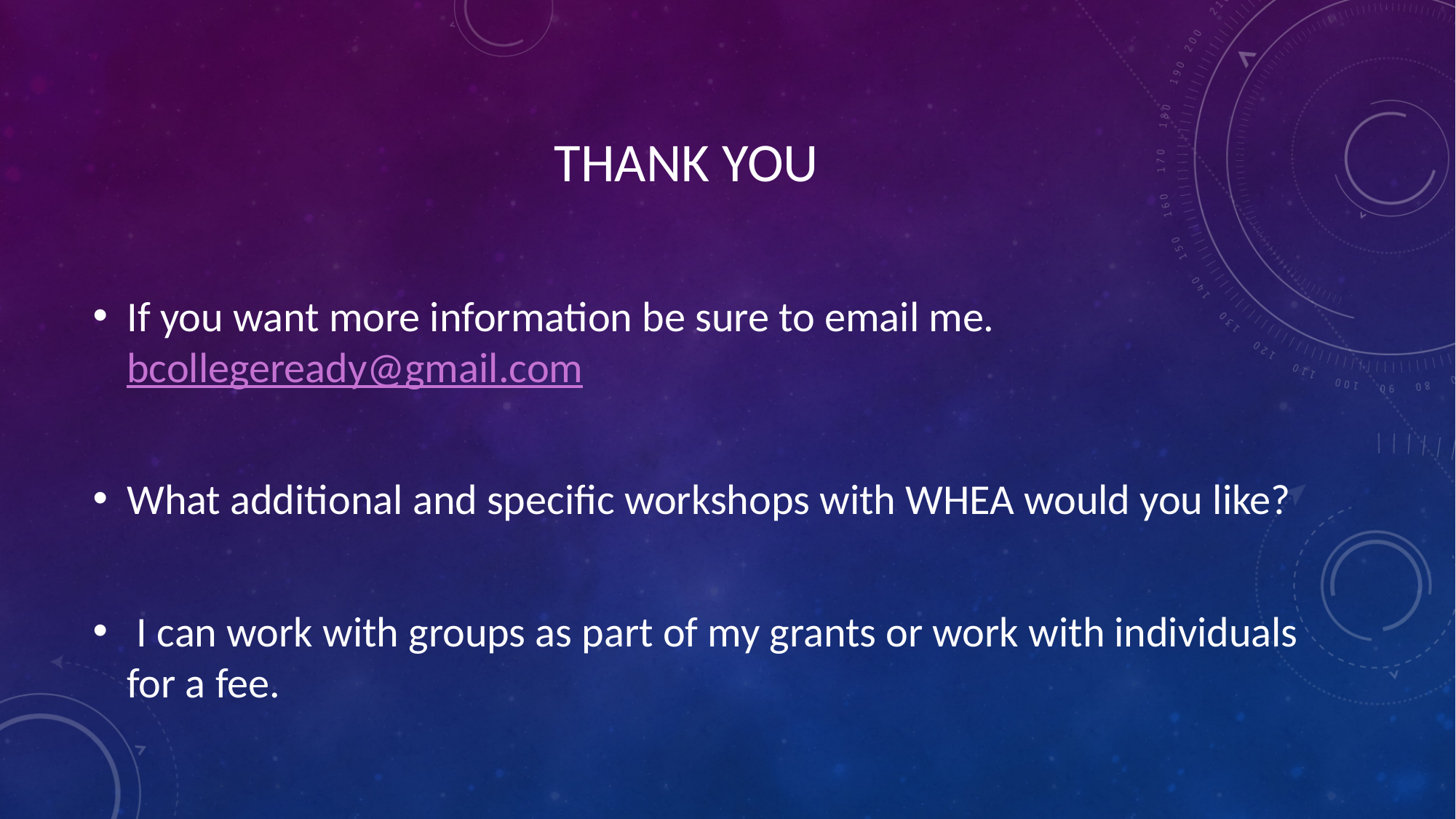

# Thank you
If you want more information be sure to email me. bcollegeready@gmail.com

What additional and specific workshops with WHEA would you like?

 I can work with groups as part of my grants or work with individuals for a fee.